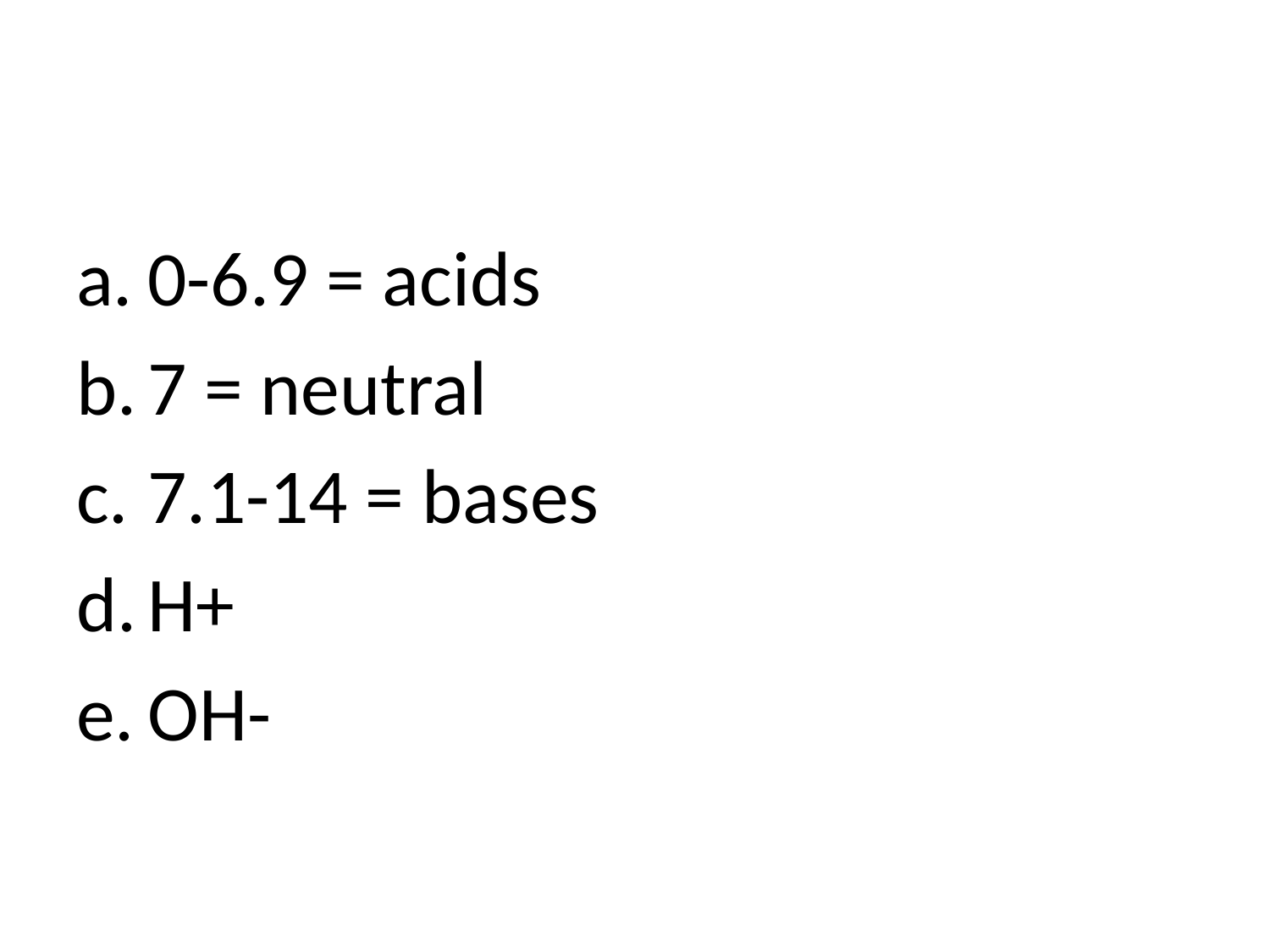

#
0-6.9 = acids
7 = neutral
7.1-14 = bases
H+
OH-